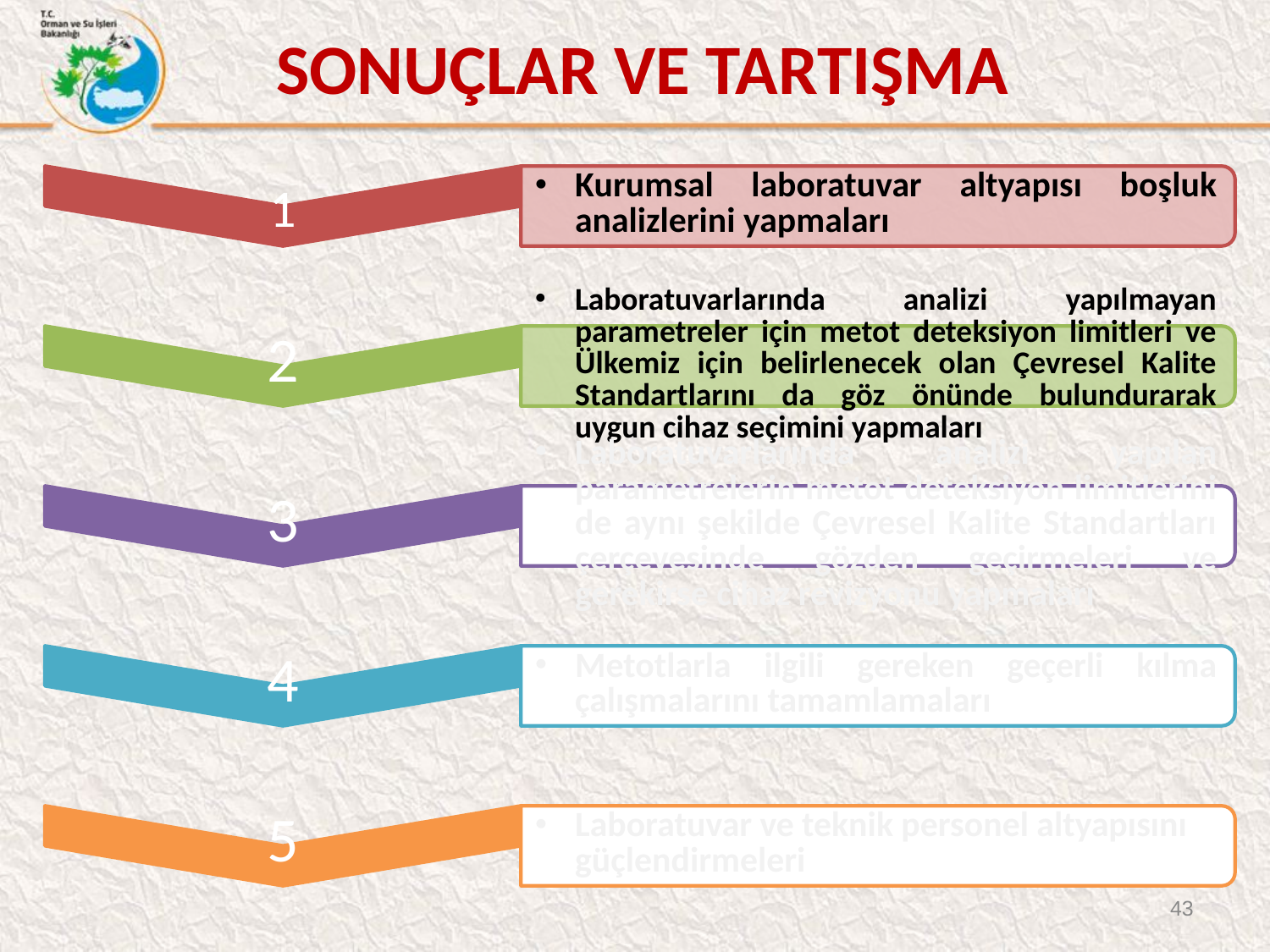

# SONUÇLAR VE TARTIŞMA
1
2
Laboratuvarlarında analizi yapılmayan parametreler için metot deteksiyon limitleri ve Ülkemiz için belirlenecek olan Çevresel Kalite Standartlarını da göz önünde bulundurarak uygun cihaz seçimini yapmaları
3
Laboratuvarlarında analizi yapılan parametrelerin metot deteksiyon limitlerini de aynı şekilde Çevresel Kalite Standartları çerçevesinde gözden geçirmeleri ve gerekirse cihaz revizyonu yapmaları
4
5
Metotlarla ilgili gereken geçerli kılma çalışmalarını tamamlamaları
Laboratuvar ve teknik personel altyapısını güçlendirmeleri
43